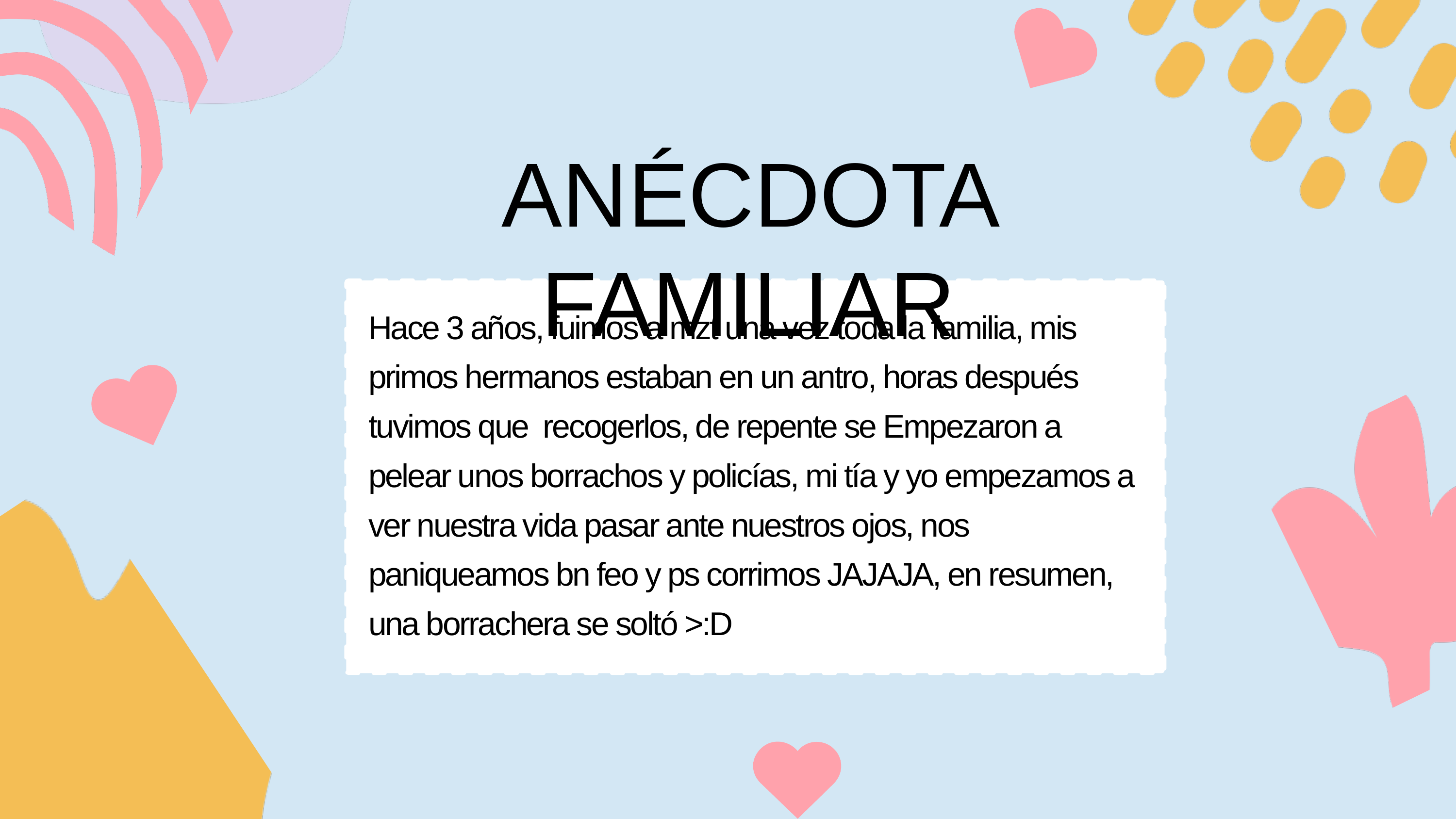

ANÉCDOTA FAMILIAR

Hace 3 años, fuimos a mzt una vez toda la familia, mis primos hermanos estaban en un antro, horas después tuvimos que  recogerlos, de repente se Empezaron a pelear unos borrachos y policías, mi tía y yo empezamos a ver nuestra vida pasar ante nuestros ojos, nos paniqueamos bn feo y ps corrimos JAJAJA, en resumen, una borrachera se soltó >:D